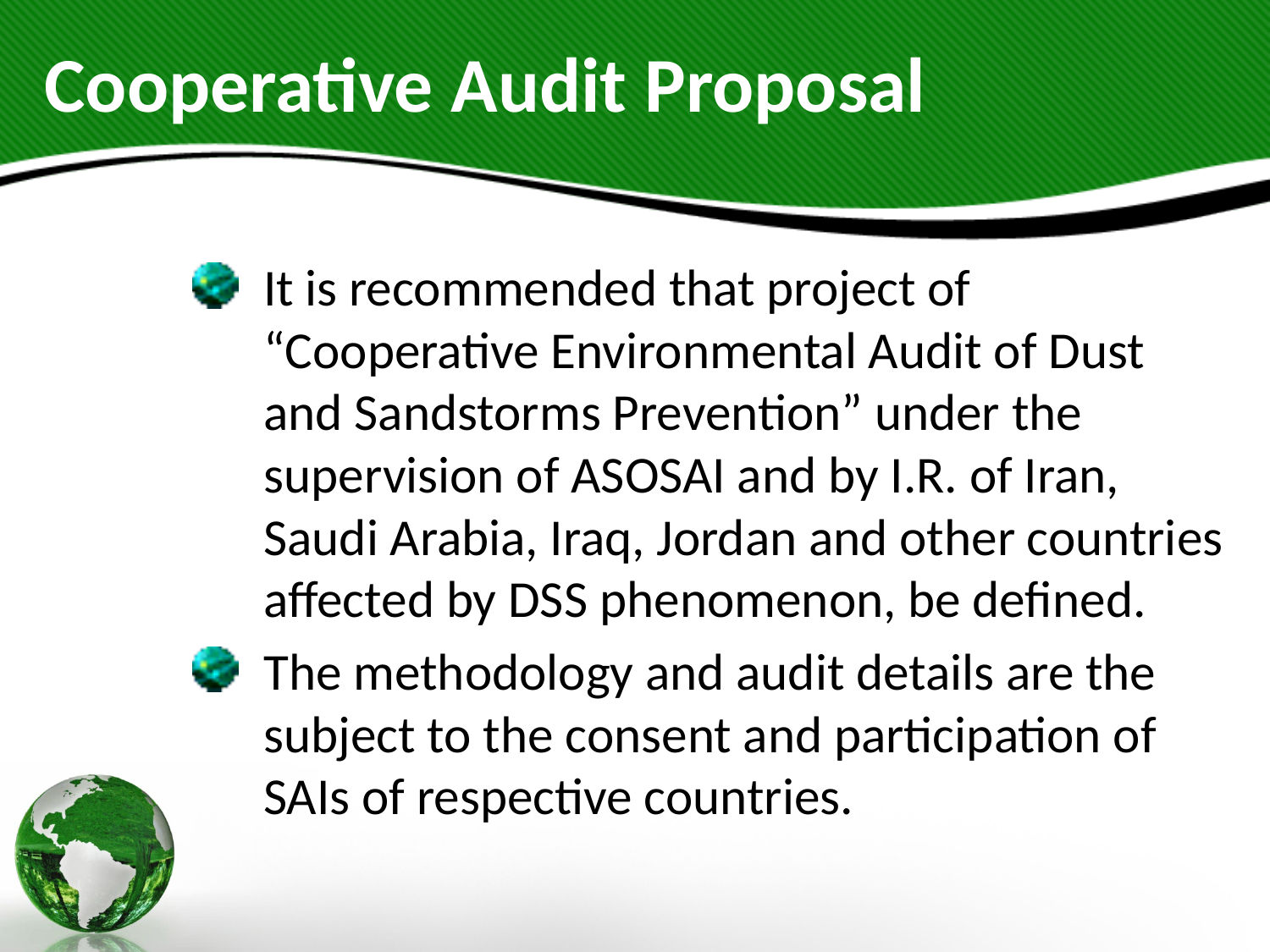

# Cooperative Audit Proposal
It is recommended that project of “Cooperative Environmental Audit of Dust and Sandstorms Prevention” under the supervision of ASOSAI and by I.R. of Iran, Saudi Arabia, Iraq, Jordan and other countries affected by DSS phenomenon, be defined.
The methodology and audit details are the subject to the consent and participation of SAIs of respective countries.